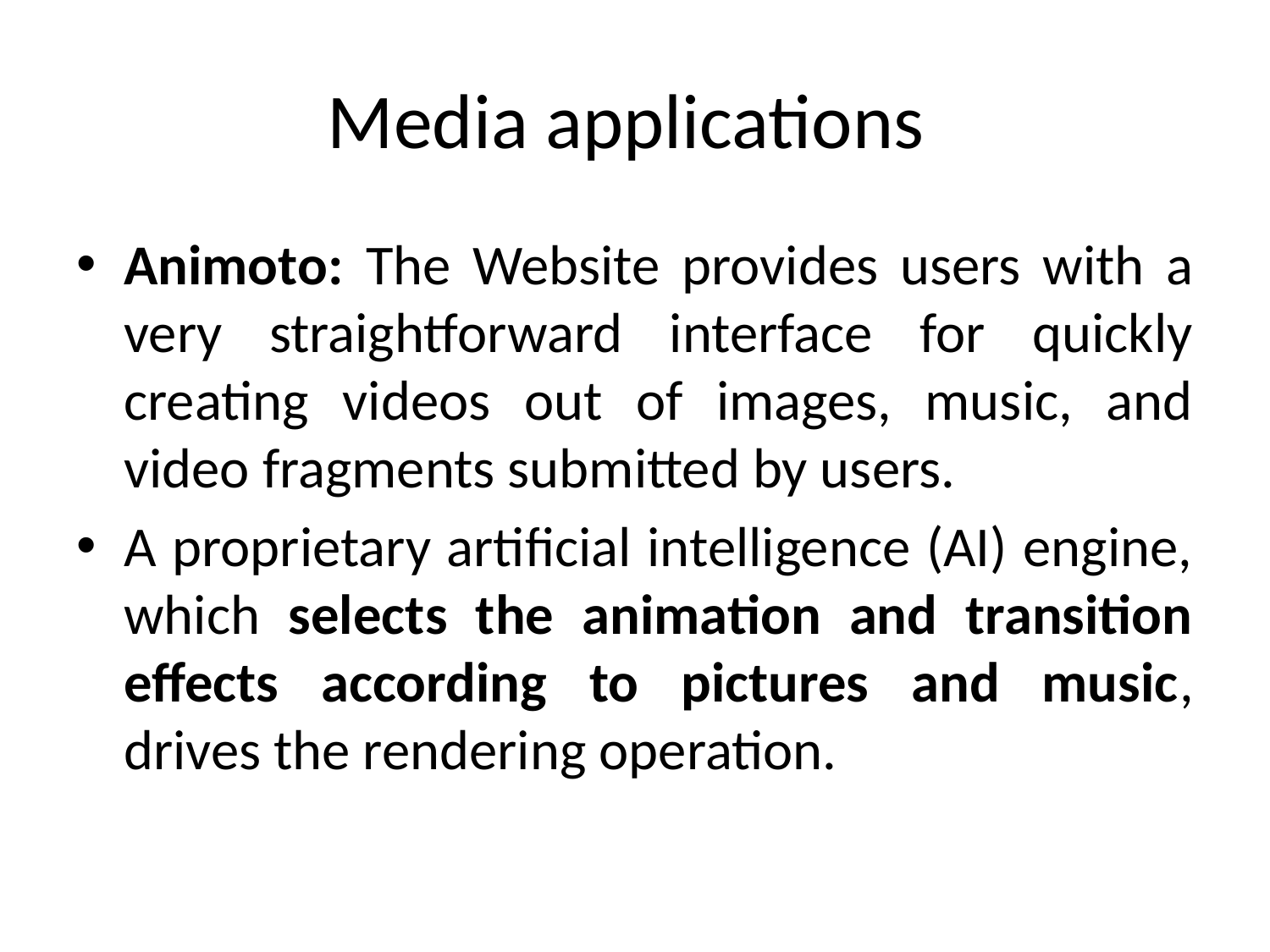

# Media applications
Animoto: The Website provides users with a very straightforward interface for quickly creating videos out of images, music, and video fragments submitted by users.
A proprietary artificial intelligence (AI) engine, which selects the animation and transition effects according to pictures and music, drives the rendering operation.